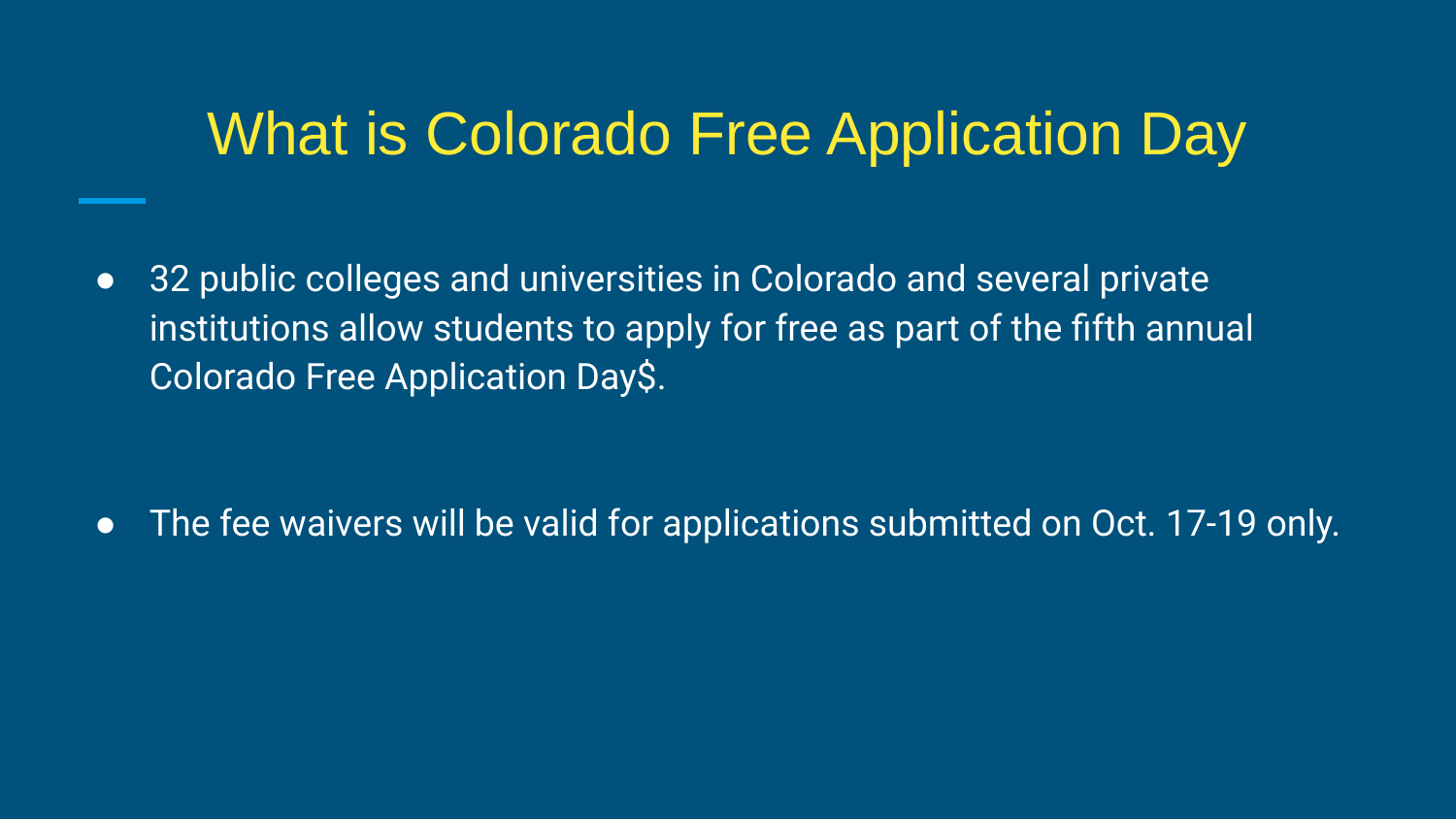

# What is Colorado Free Application Day
32 public colleges and universities in Colorado and several private institutions allow students to apply for free as part of the fifth annual Colorado Free Application Day$.

The fee waivers will be valid for applications submitted on Oct. 17-19 only.